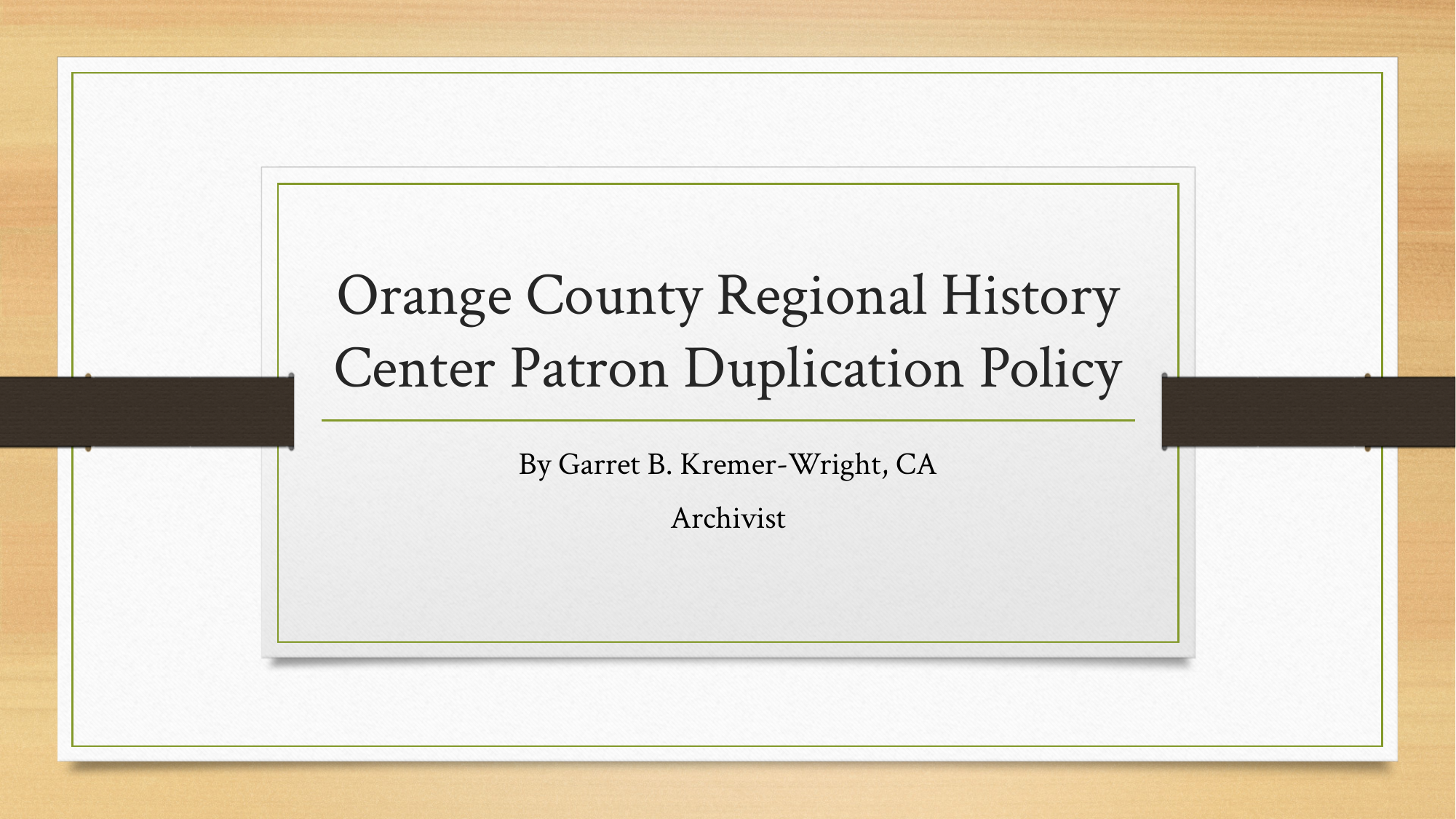

# Orange County Regional History Center Patron Duplication Policy
By Garret B. Kremer-Wright, CA
Archivist